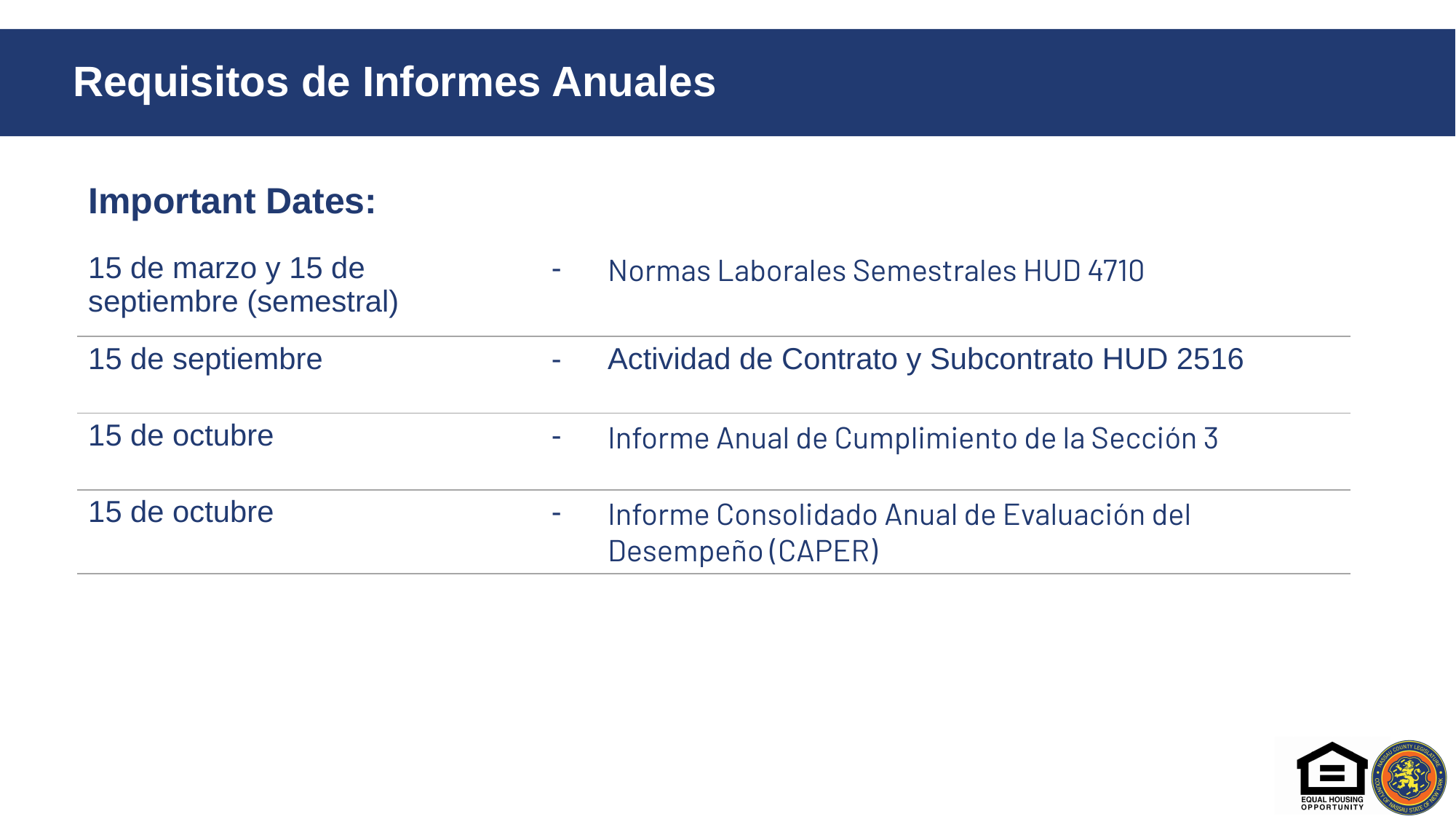

# Requisitos de Informes Anuales
Important Dates:

| 15 de marzo y 15 de septiembre (semestral) | - | Normas Laborales Semestrales HUD 4710 |
| --- | --- | --- |
| 15 de septiembre | - | Actividad de Contrato y Subcontrato HUD 2516 |
| 15 de octubre | - | Informe Anual de Cumplimiento de la Sección 3 |
| 15 de octubre | - | Informe Consolidado Anual de Evaluación del Desempeño (CAPER) |